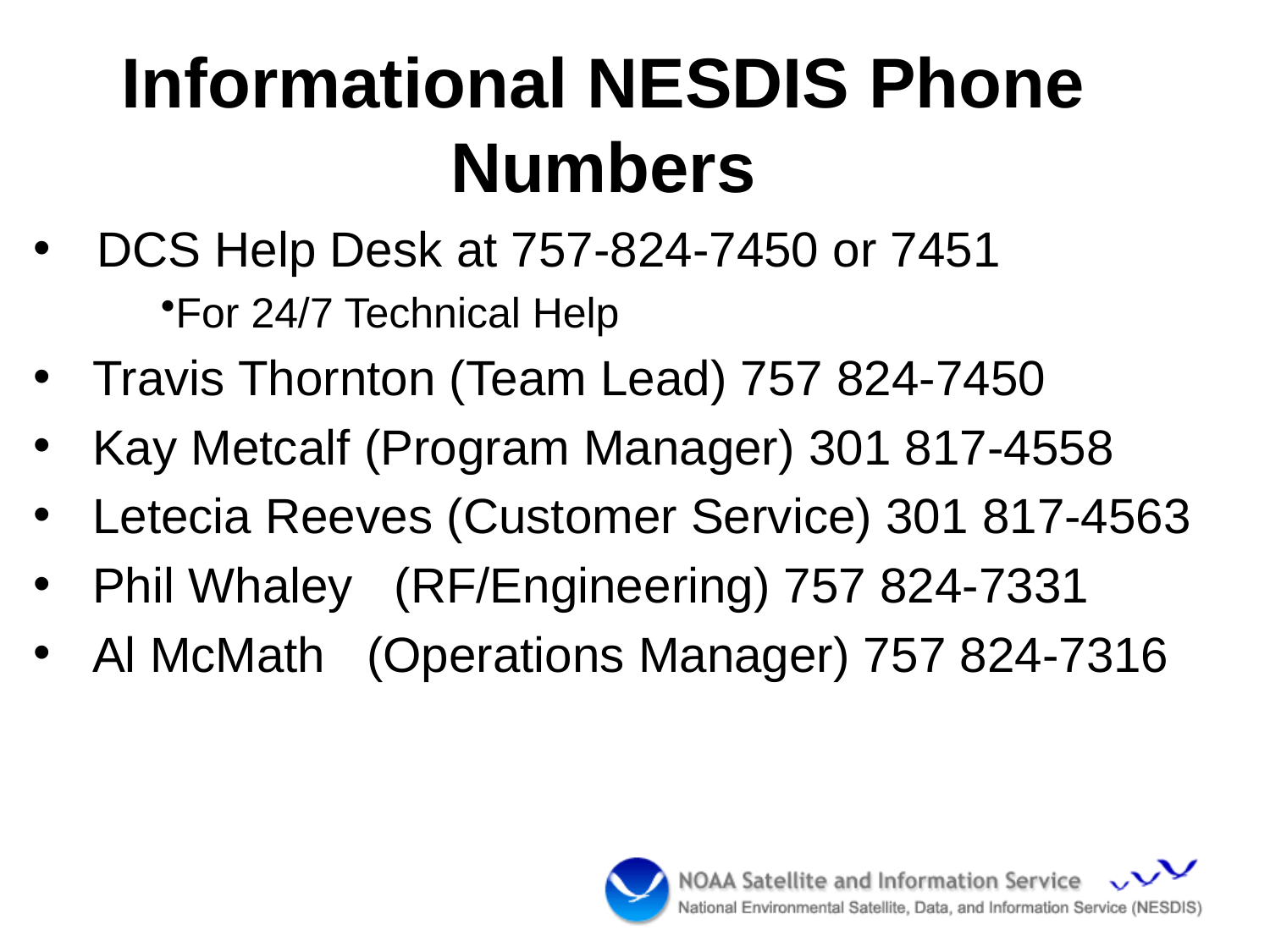

# Informational NESDIS Phone Numbers
DCS Help Desk at 757-824-7450 or 7451
For 24/7 Technical Help
   Travis Thornton (Team Lead) 757 824-7450
   Kay Metcalf (Program Manager) 301 817-4558
   Letecia Reeves (Customer Service) 301 817-4563
   Phil Whaley   (RF/Engineering) 757 824-7331
   Al McMath   (Operations Manager) 757 824-7316